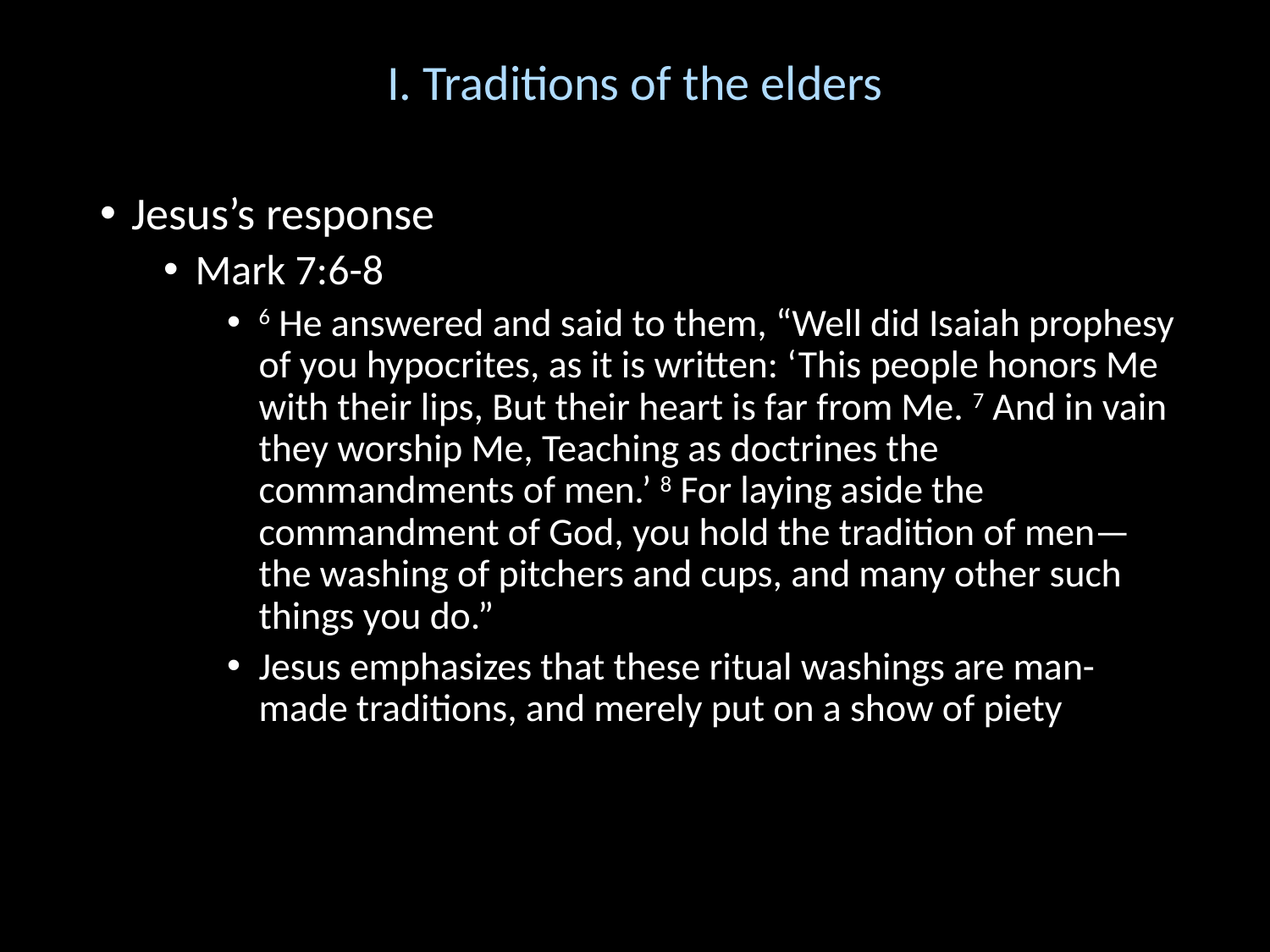

# I. Traditions of the elders
Jesus’s response
Mark 7:6-8
6 He answered and said to them, “Well did Isaiah prophesy of you hypocrites, as it is written: ‘This people honors Me with their lips, But their heart is far from Me. 7 And in vain they worship Me, Teaching as doctrines the commandments of men.’ 8 For laying aside the commandment of God, you hold the tradition of men—the washing of pitchers and cups, and many other such things you do.”
Jesus emphasizes that these ritual washings are man-made traditions, and merely put on a show of piety